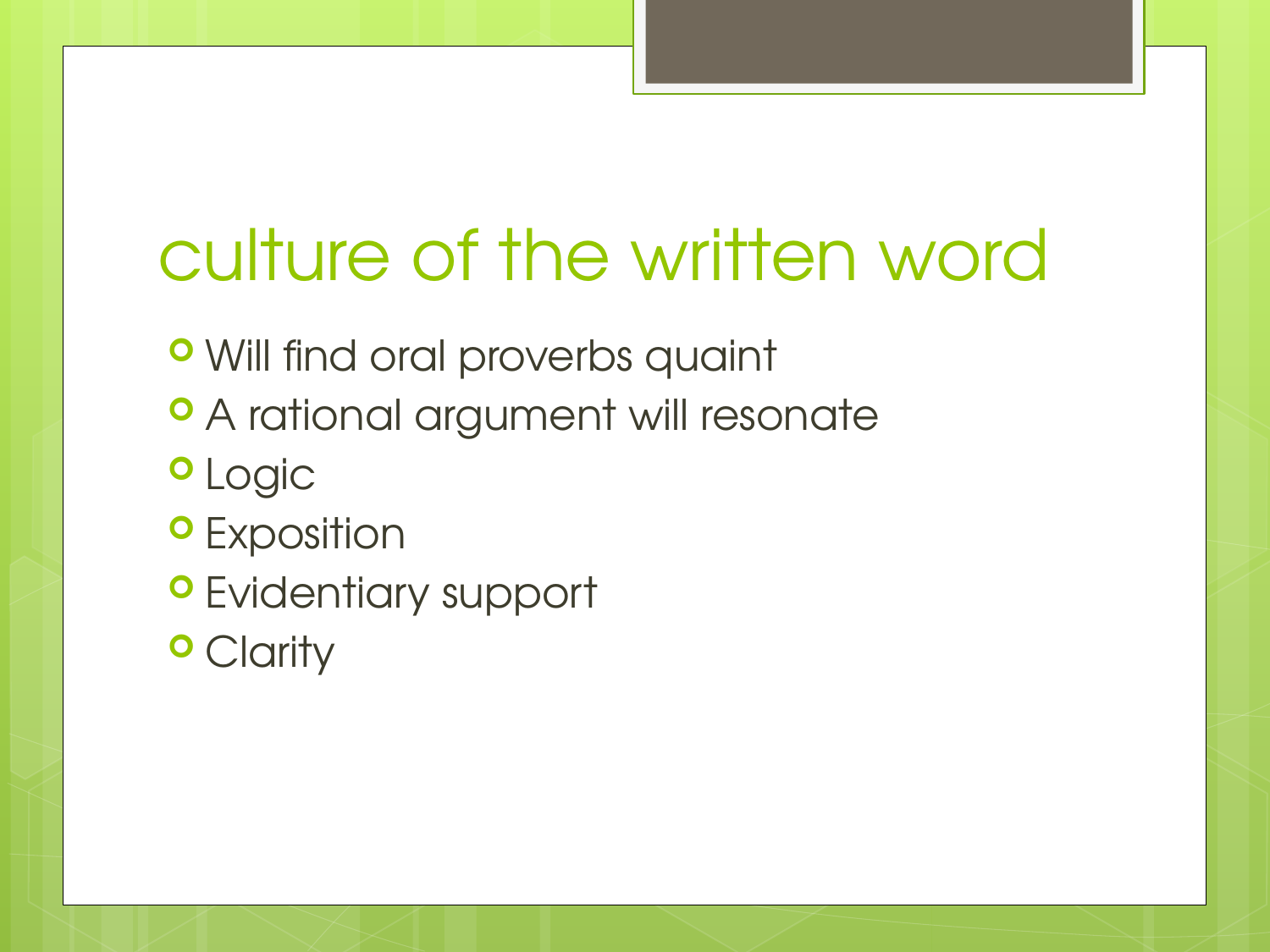

# culture of the written word
Will find oral proverbs quaint
A rational argument will resonate
Logic
Exposition
Evidentiary support
Clarity